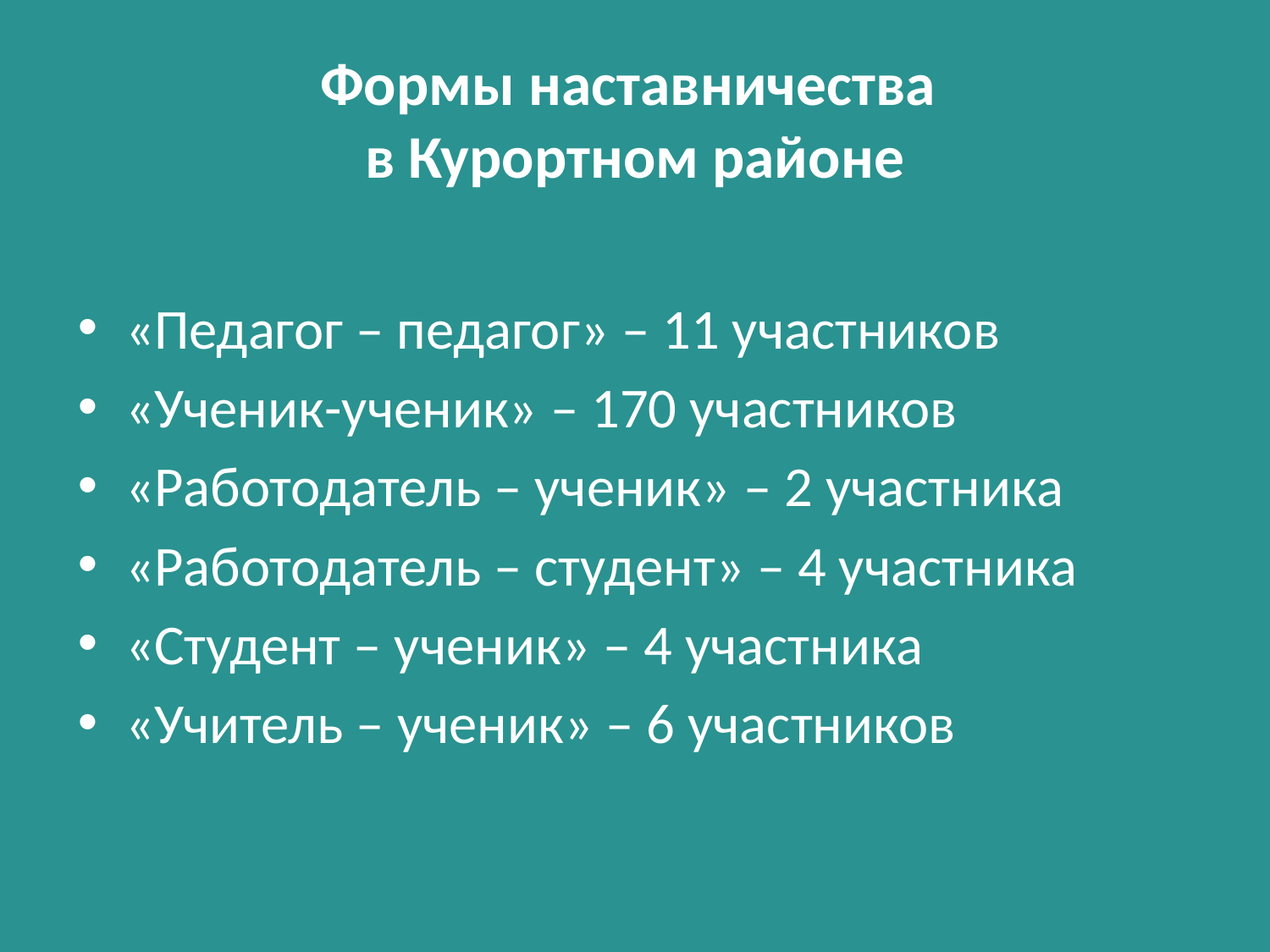

# Формы наставничества в Курортном районе
«Педагог – педагог» – 11 участников
«Ученик-ученик» – 170 участников
«Работодатель – ученик» – 2 участника
«Работодатель – студент» – 4 участника
«Студент – ученик» – 4 участника
«Учитель – ученик» – 6 участников